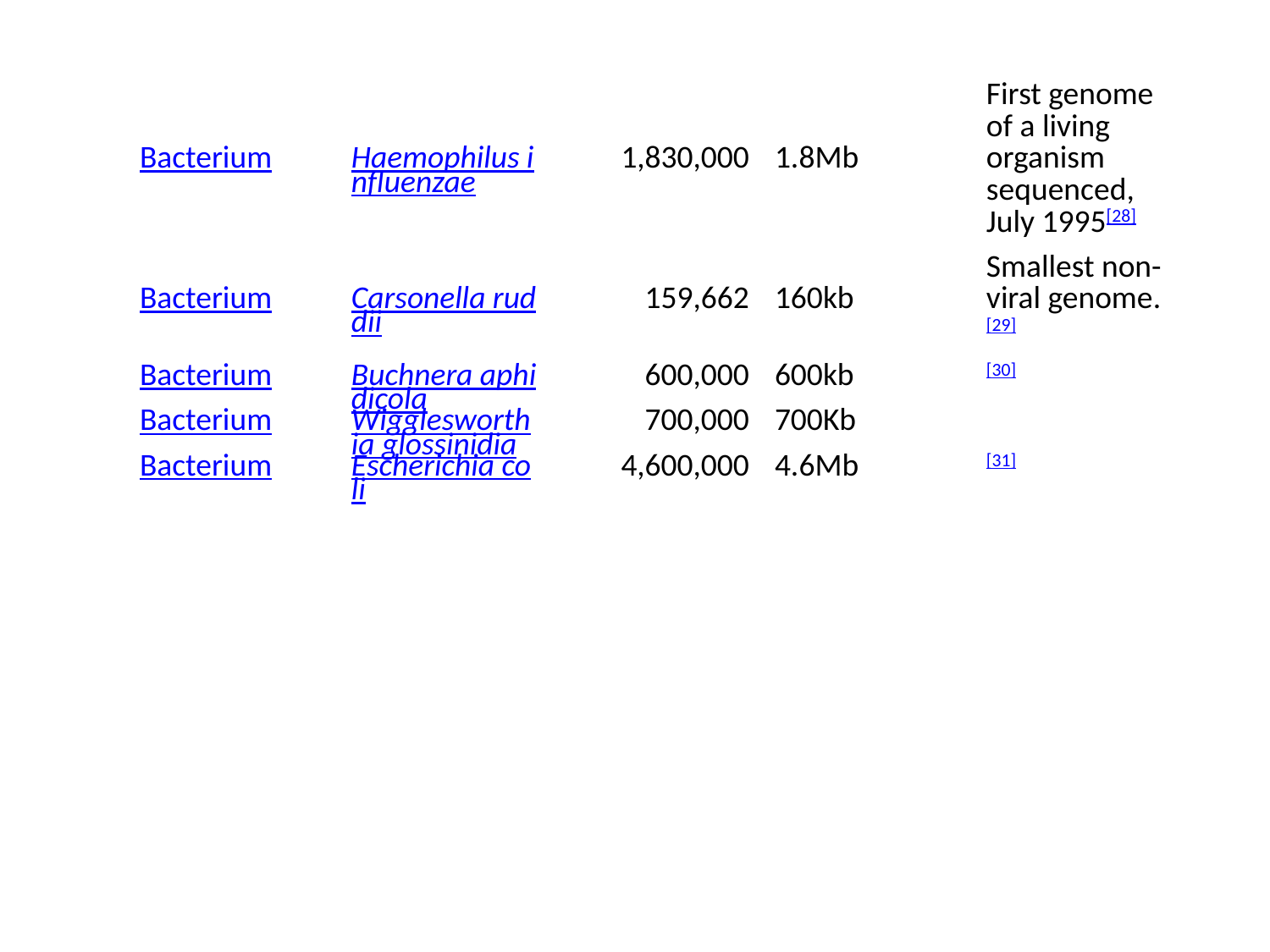

| Bacterium | Haemophilus influenzae | 1,830,000 | 1.8Mb | First genome of a living organism sequenced, July 1995[28] |
| --- | --- | --- | --- | --- |
| Bacterium | Carsonella ruddii | 159,662 | 160kb | Smallest non-viral genome.[29] |
| Bacterium | Buchnera aphidicola | 600,000 | 600kb | [30] |
| Bacterium | Wigglesworthia glossinidia | 700,000 | 700Kb |  |
| Bacterium | Escherichia coli | 4,600,000 | 4.6Mb | [31] |